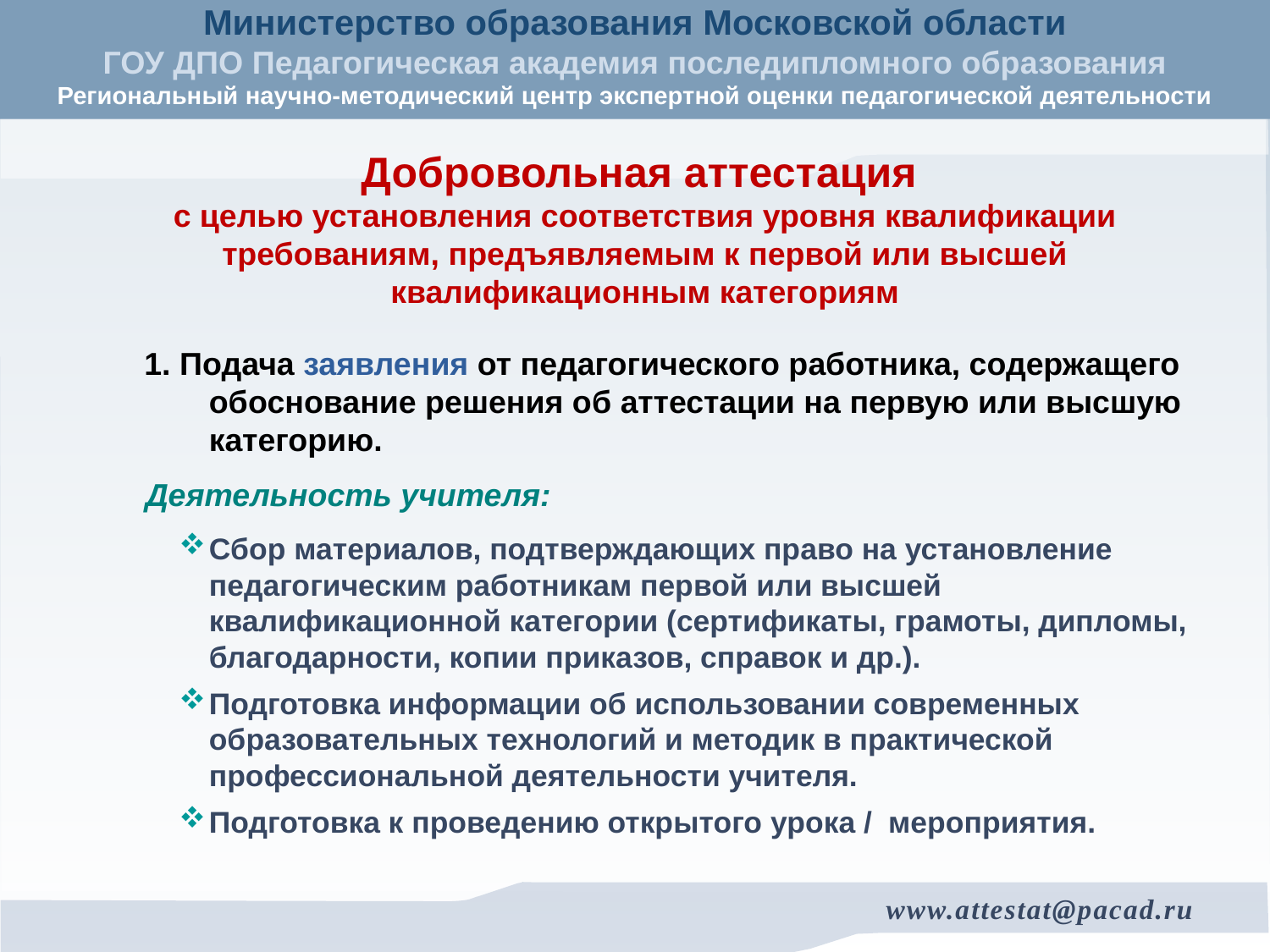

Добровольная аттестация
с целью установления соответствия уровня квалификации требованиям, предъявляемым к первой или высшей квалификационным категориям

       1. Подача заявления от педагогического работника, содержащего
обоснование решения об аттестации на первую или высшую категорию.

Деятельность учителя:

Сбор материалов, подтверждающих право на установление педагогическим работникам первой или высшей квалификационной категории (сертификаты, грамоты, дипломы, благодарности, копии приказов, справок и др.).
Подготовка информации об использовании современных образовательных технологий и методик в практической профессиональной деятельности учителя.
Подготовка к проведению открытого урока /  мероприятия.